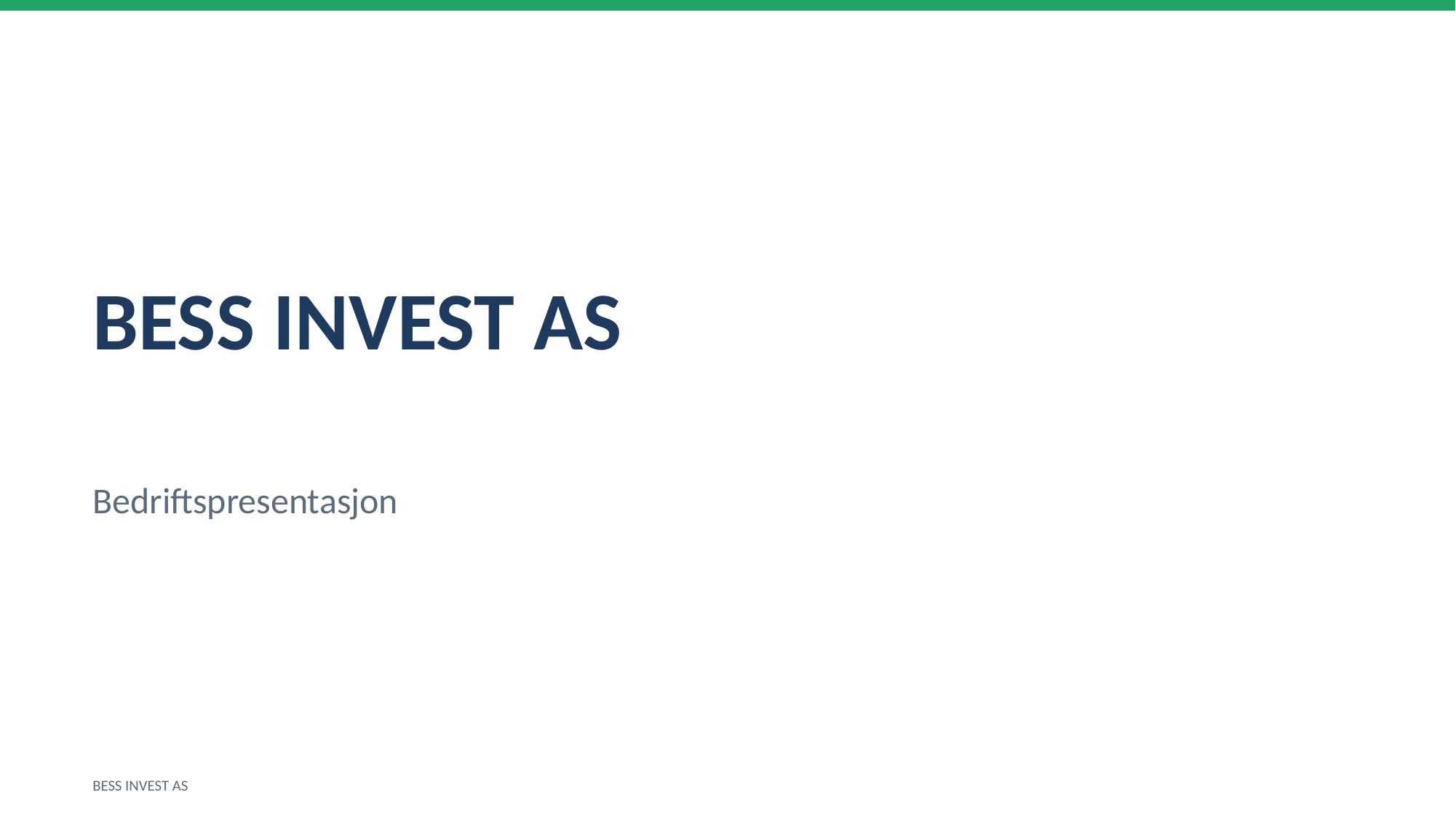

BESS INVEST AS
Bedriftspresentasjon
BESS INVEST AS